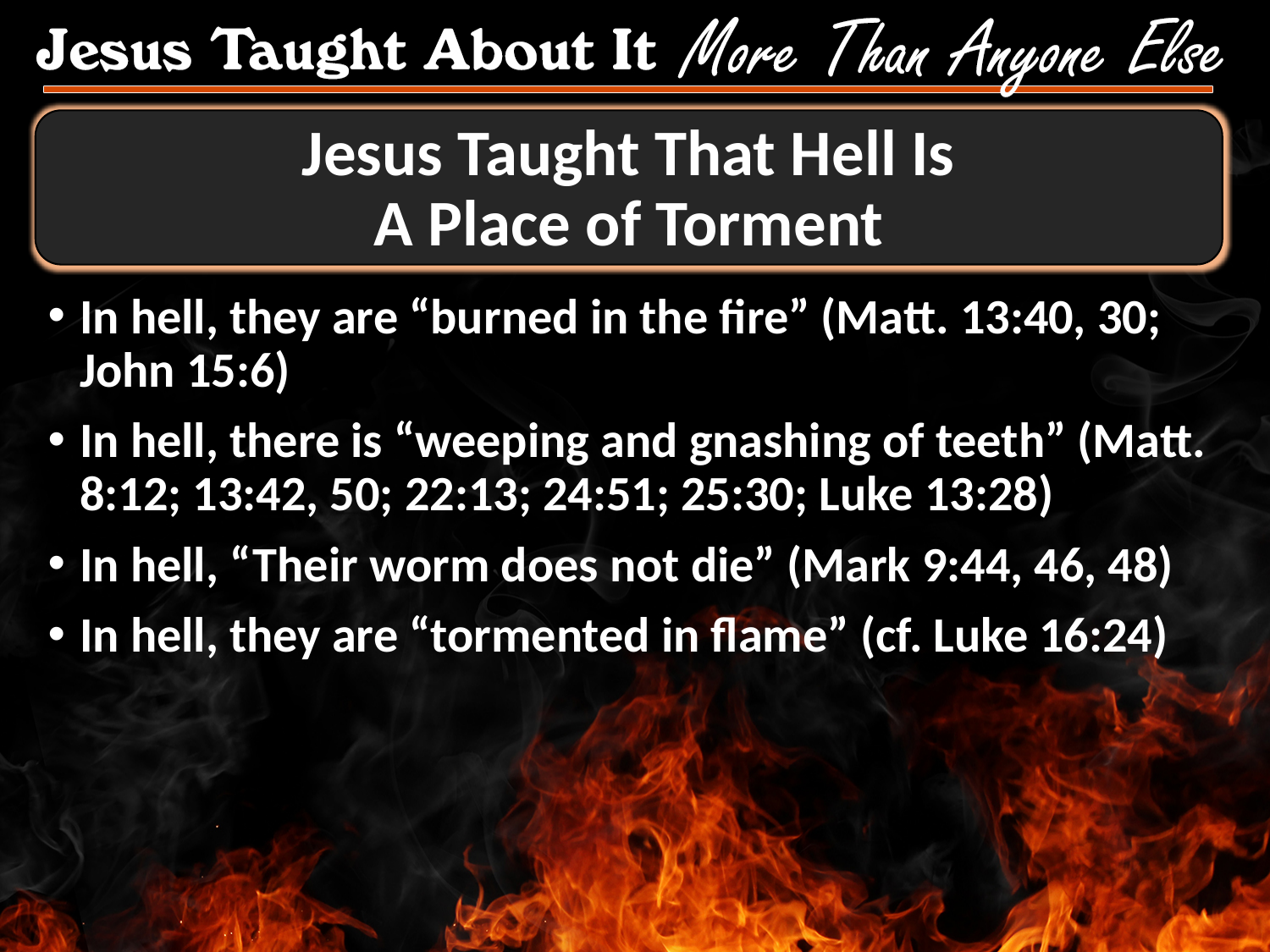

# Jesus Taught That Hell Is A Place of Torment
In hell, they are “burned in the fire” (Matt. 13:40, 30; John 15:6)
In hell, there is “weeping and gnashing of teeth” (Matt. 8:12; 13:42, 50; 22:13; 24:51; 25:30; Luke 13:28)
In hell, “Their worm does not die” (Mark 9:44, 46, 48)
In hell, they are “tormented in flame” (cf. Luke 16:24)